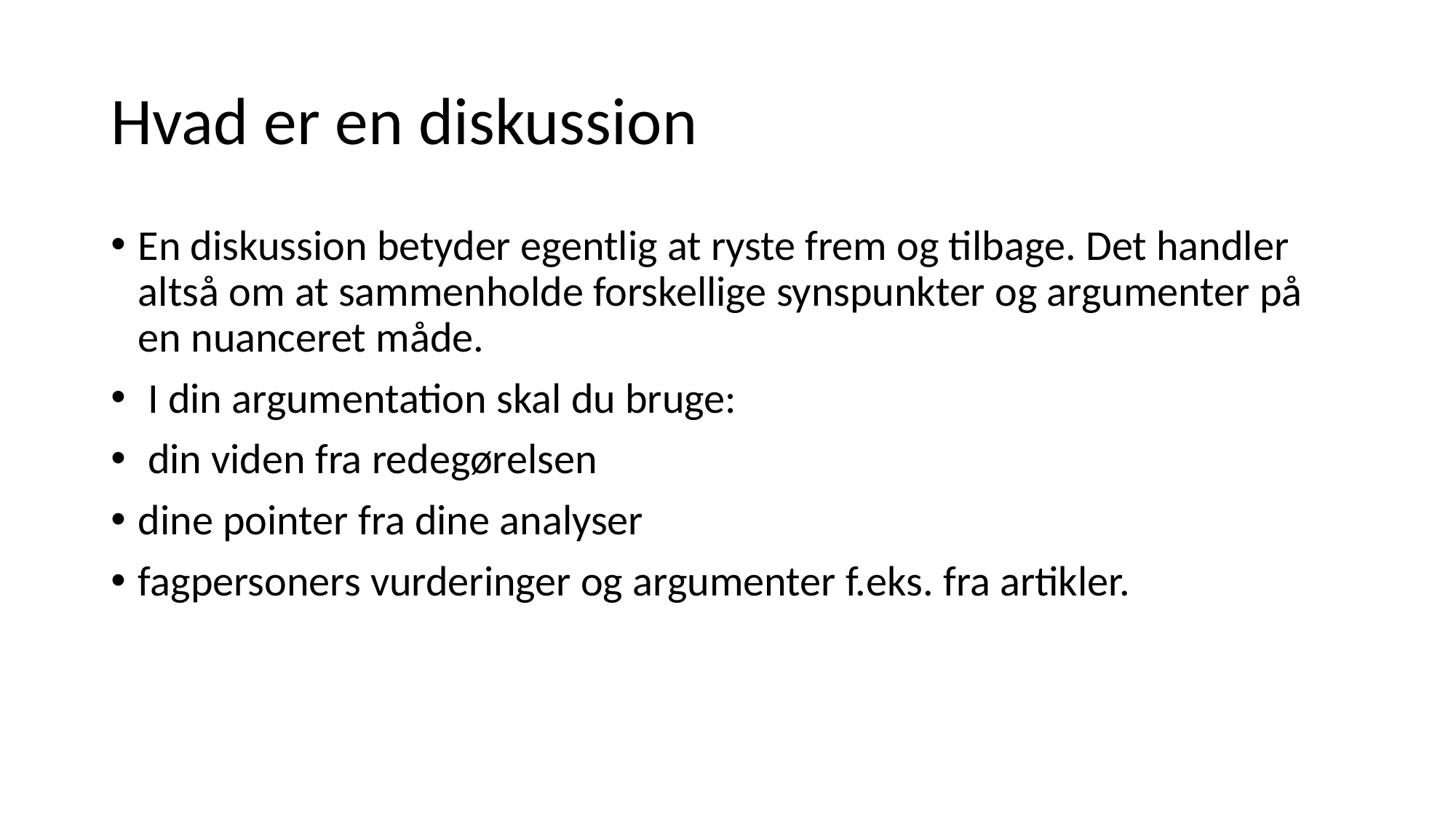

# Hvad er en diskussion
En diskussion betyder egentlig at ryste frem og tilbage. Det handler altså om at sammenholde forskellige synspunkter og argumenter på en nuanceret måde.
 I din argumentation skal du bruge:
 din viden fra redegørelsen
dine pointer fra dine analyser
fagpersoners vurderinger og argumenter f.eks. fra artikler.